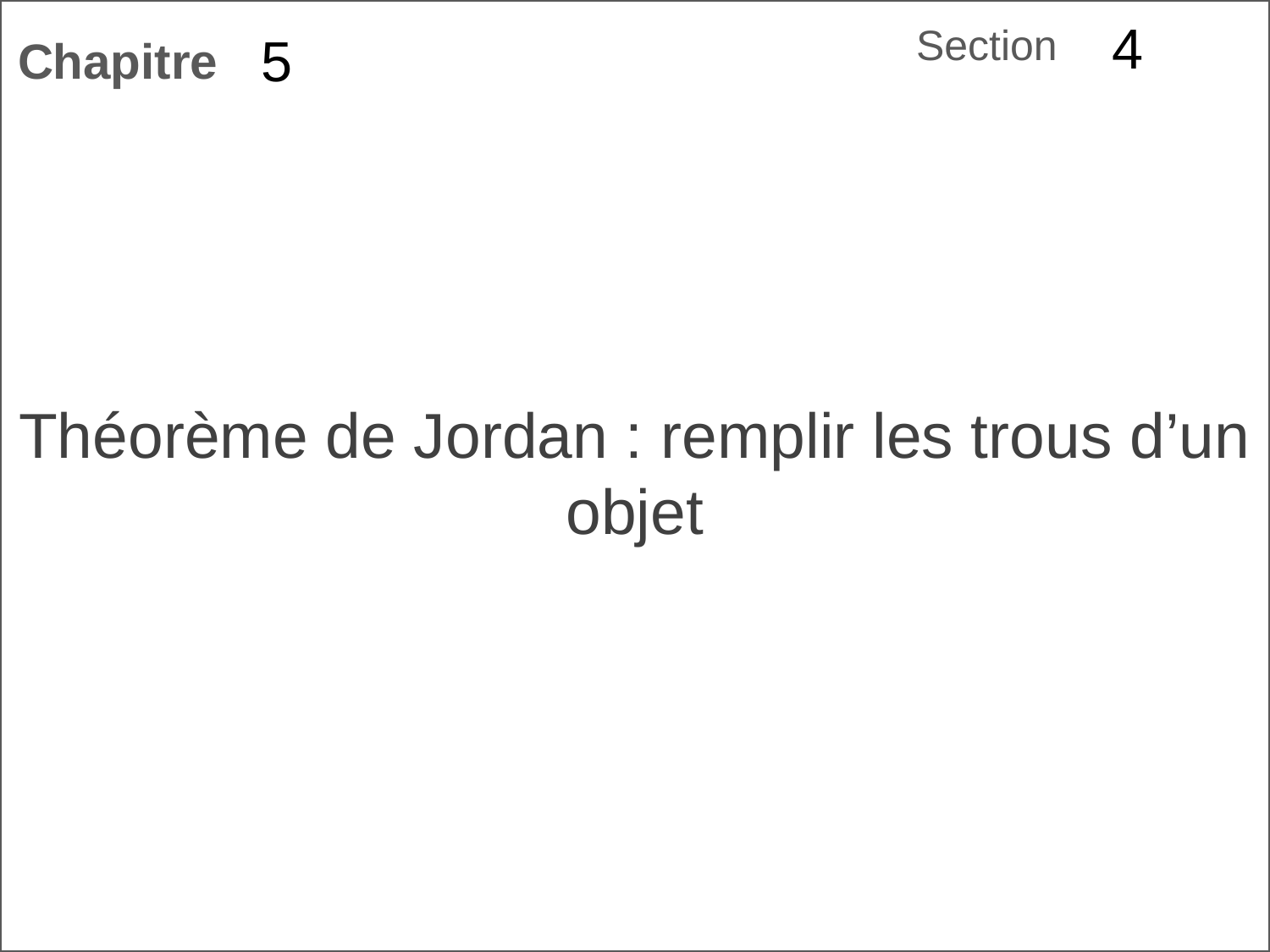

4
5
# Théorème de Jordan : remplir les trous d’un objet